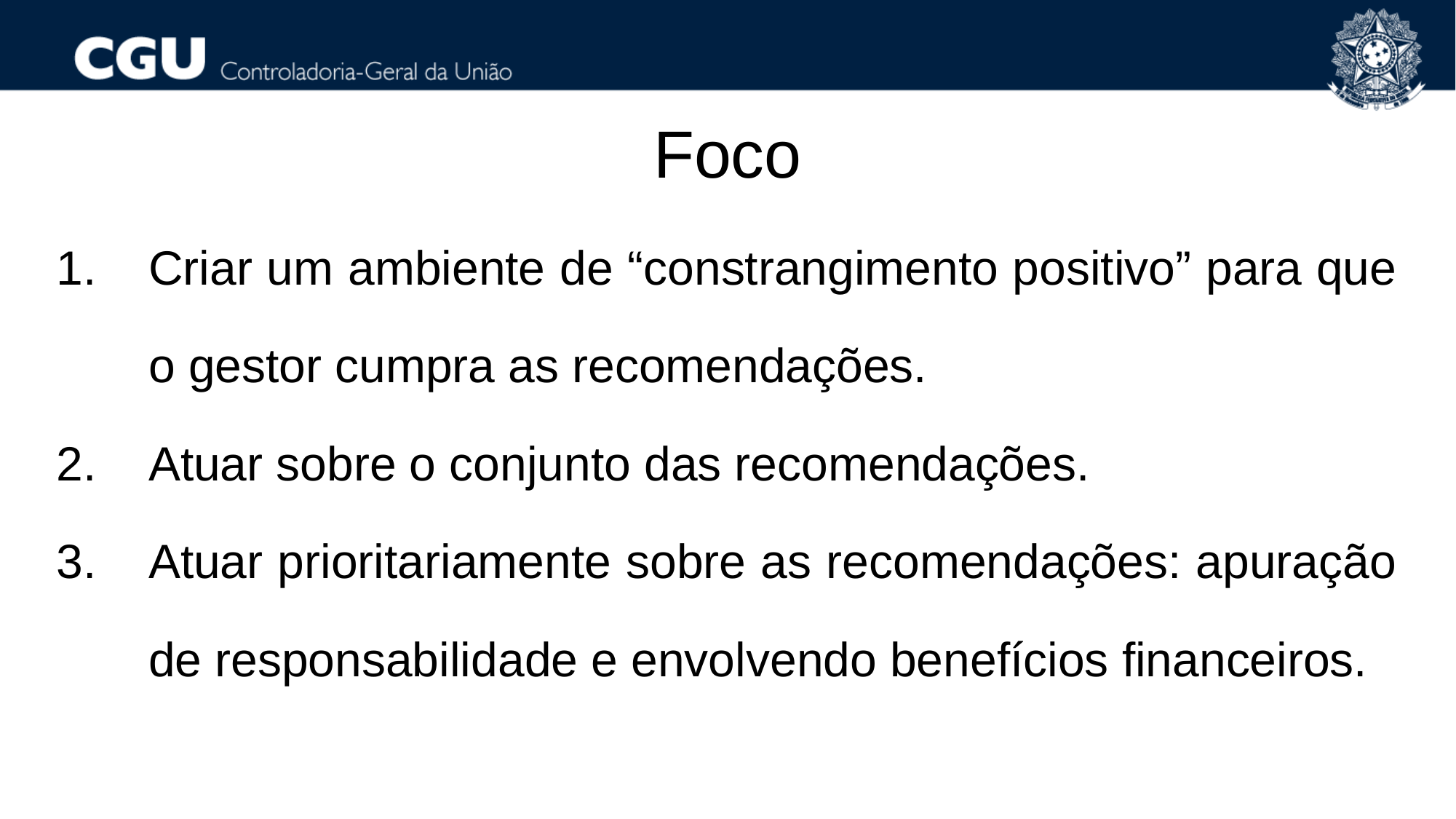

Foco
Criar um ambiente de “constrangimento positivo” para que o gestor cumpra as recomendações.
Atuar sobre o conjunto das recomendações.
Atuar prioritariamente sobre as recomendações: apuração de responsabilidade e envolvendo benefícios financeiros.